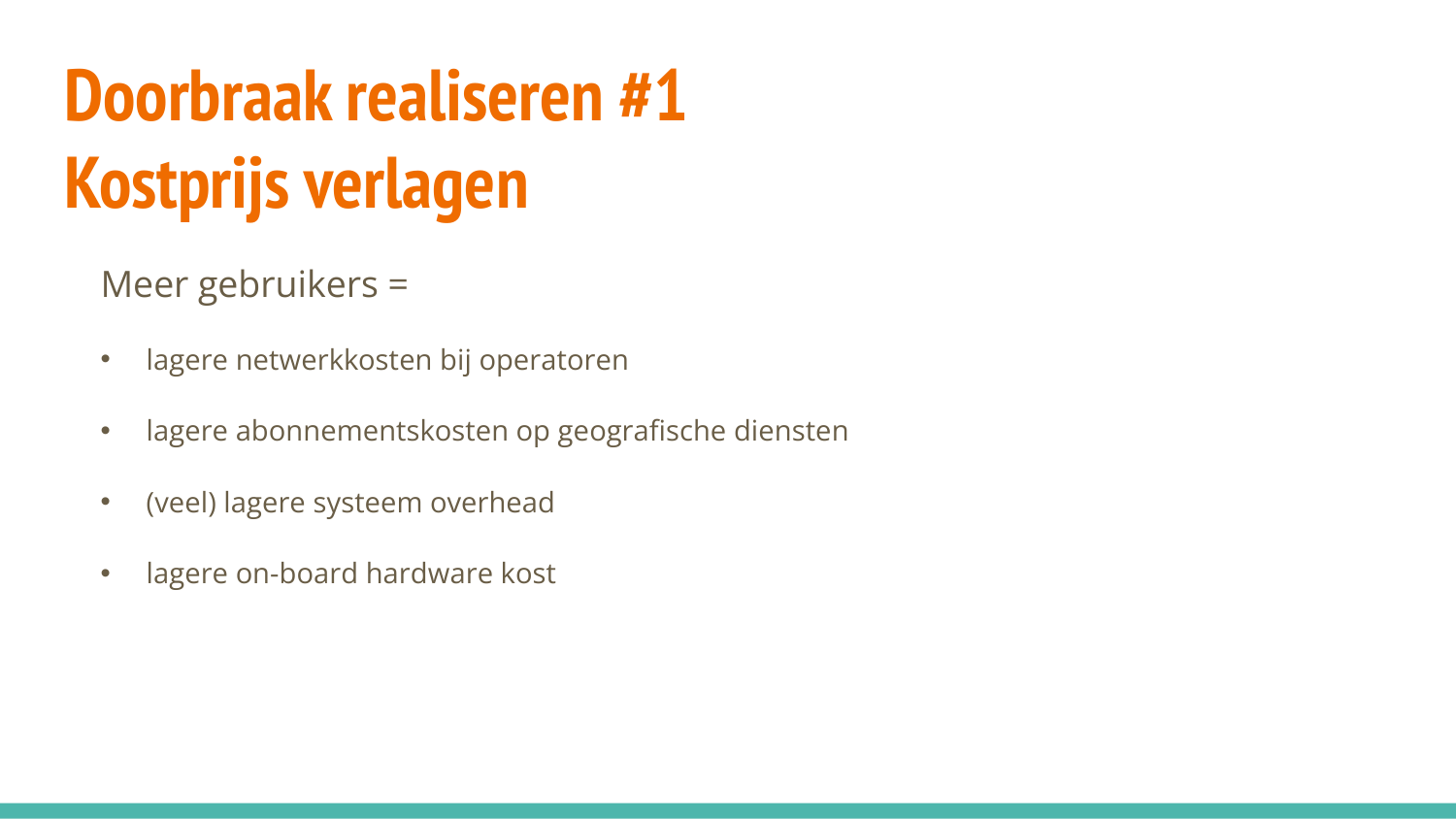

# Doorbraak realiseren #1 Kostprijs verlagen
Meer gebruikers =
lagere netwerkkosten bij operatoren
lagere abonnementskosten op geografische diensten
(veel) lagere systeem overhead
lagere on-board hardware kost